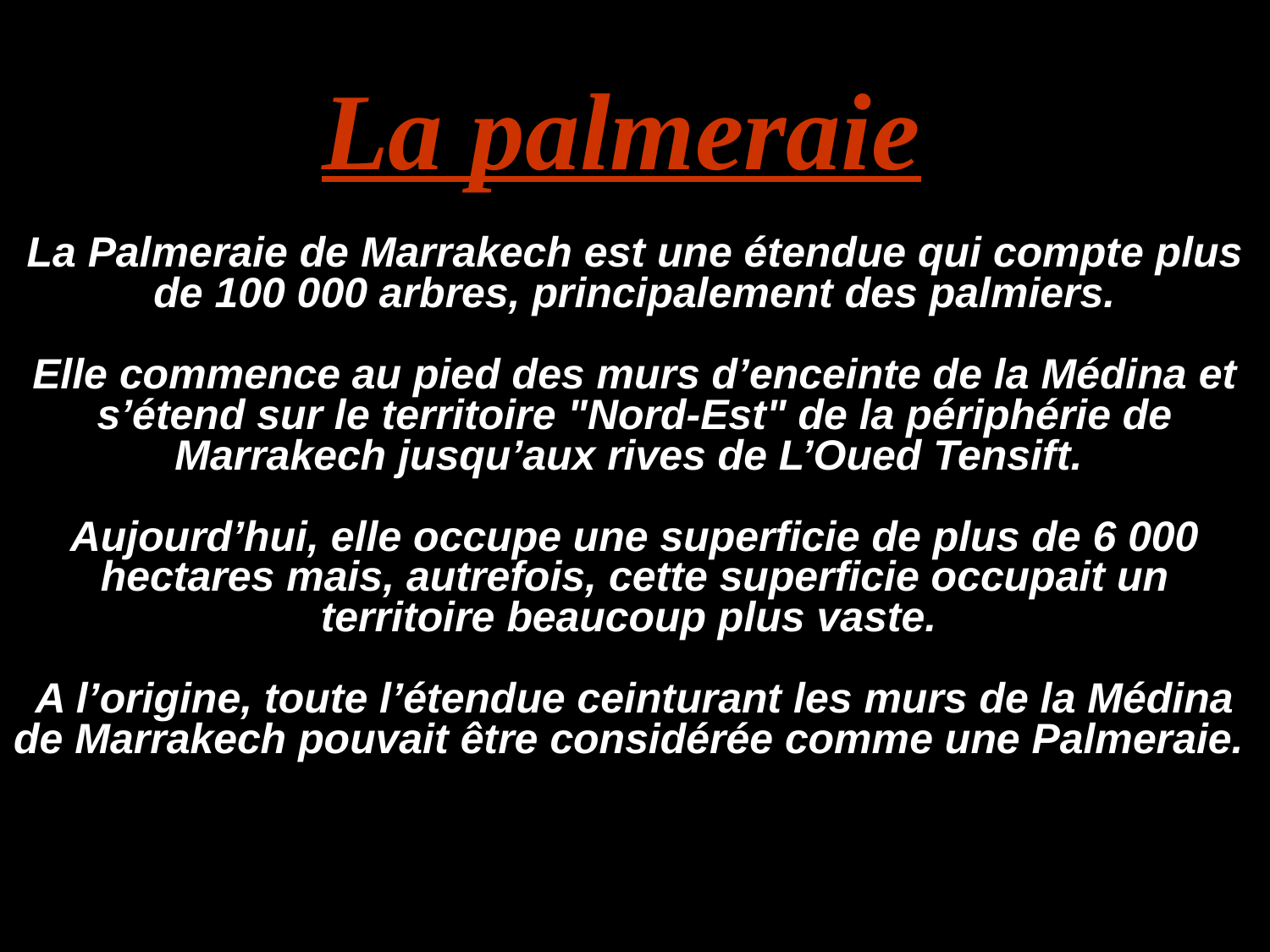

La palmeraie
La Palmeraie de Marrakech est une étendue qui compte plus de 100 000 arbres, principalement des palmiers.
Elle commence au pied des murs d’enceinte de la Médina et s’étend sur le territoire "Nord-Est" de la périphérie de Marrakech jusqu’aux rives de L’Oued Tensift.
Aujourd’hui, elle occupe une superficie de plus de 6 000 hectares mais, autrefois, cette superficie occupait un territoire beaucoup plus vaste.
A l’origine, toute l’étendue ceinturant les murs de la Médina de Marrakech pouvait être considérée comme une Palmeraie.